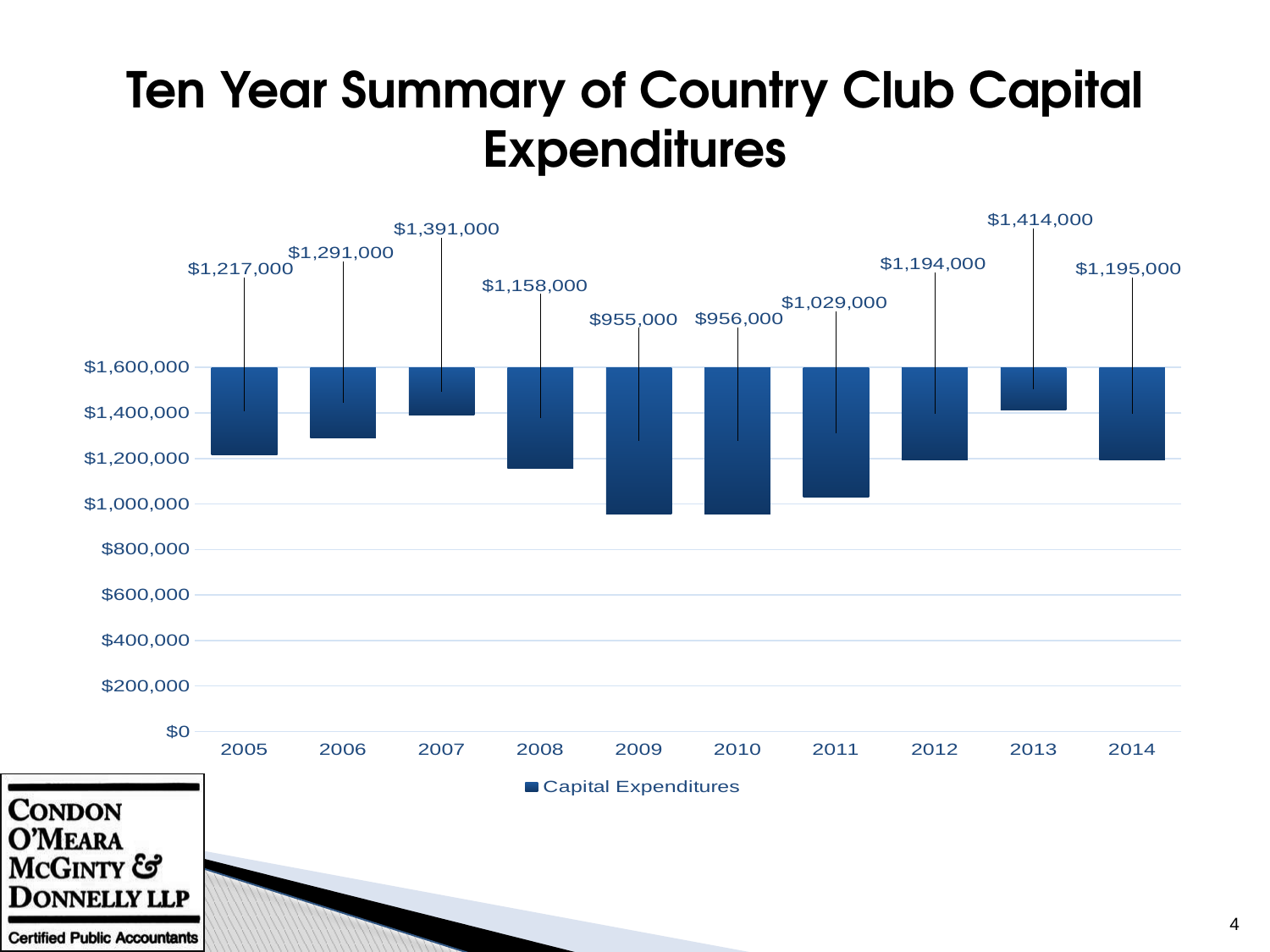

# Ten Year Summary of Country Club Capital Expenditures

### Chart

| Category | Capital Expenditures |
|---|---|
| 2005 | 1217000.0 |
| 2006 | 1291000.0 |
| 2007 | 1391000.0 |
| 2008 | 1158000.0 |
| 2009 | 955000.0 |
| 2010 | 956000.0 |
| 2011 | 1029000.0 |
| 2012 | 1194000.0 |
| 2013 | 1414000.0 |
| 2014 | 1195000.0 |
4